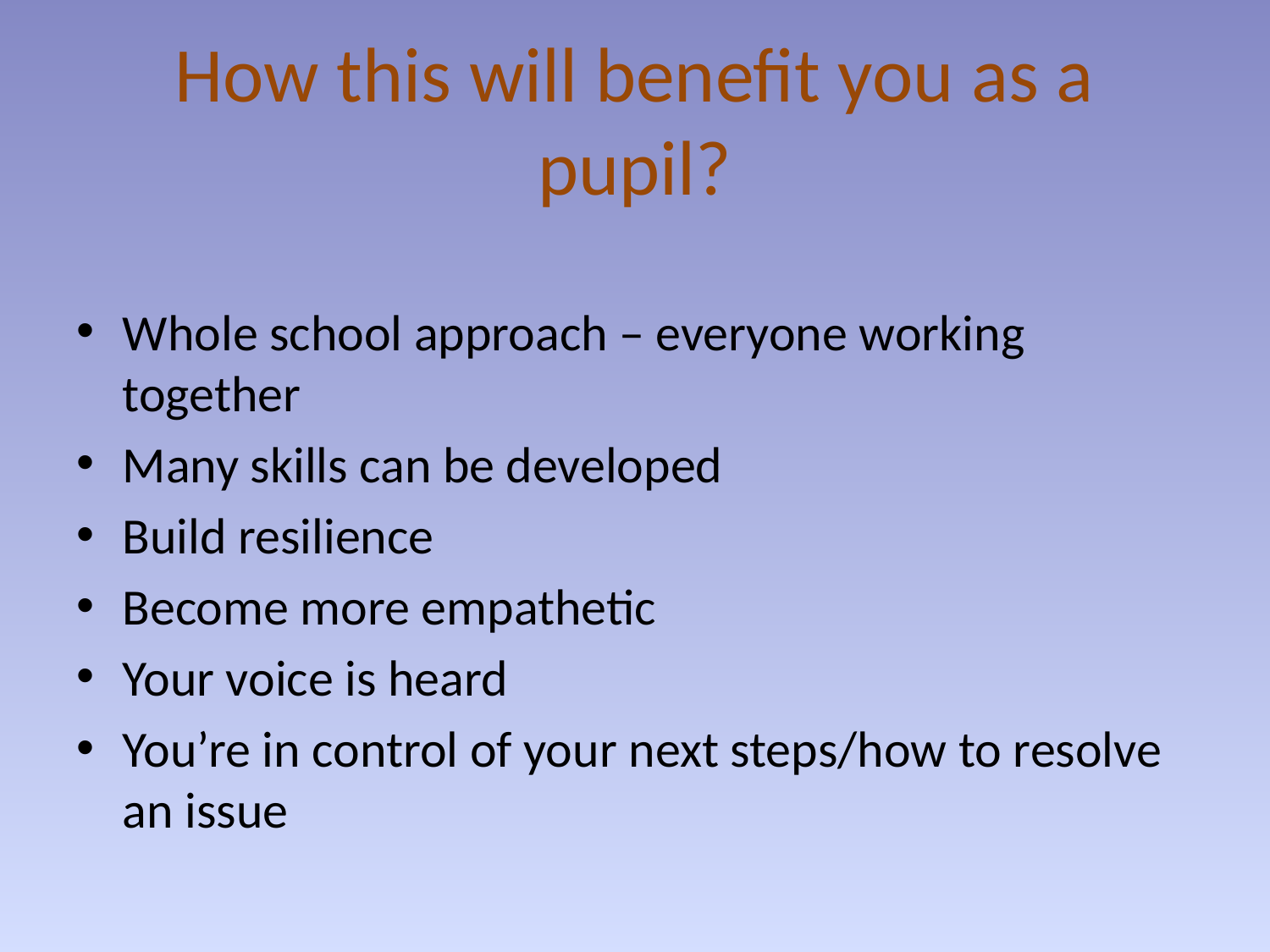

# How this will benefit you as a pupil?

Whole school approach – everyone working together
Many skills can be developed
Build resilience
Become more empathetic
Your voice is heard
You’re in control of your next steps/how to resolve an issue